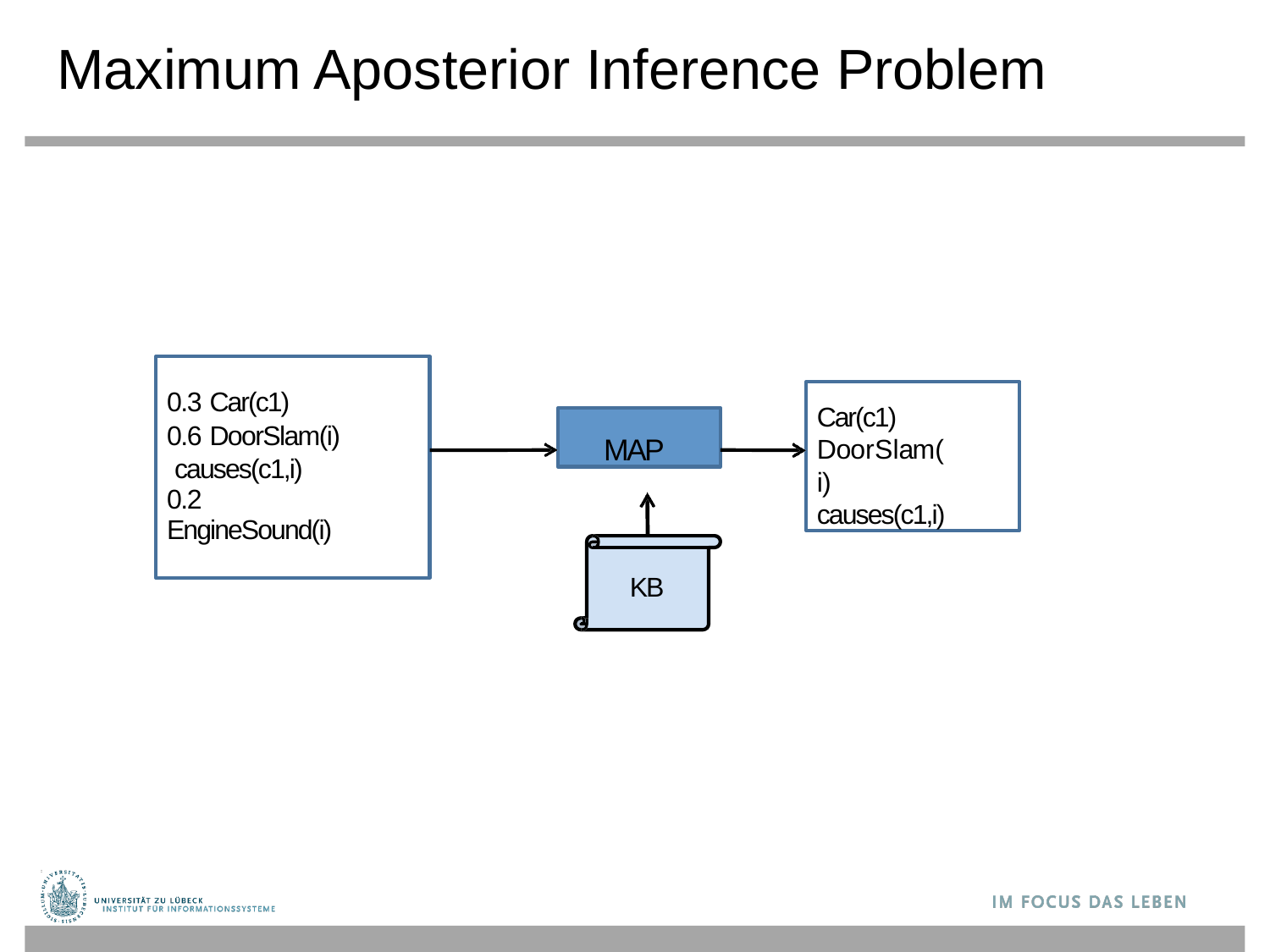

# Maximum Aposterior Inference Problem
0.3 Car(c1)
0.6 DoorSlam(i)  causes(c1,i)
0.2 EngineSound(i)
Car(c1)  DoorSlam(i)  causes(c1,i)
MAP

KB

50